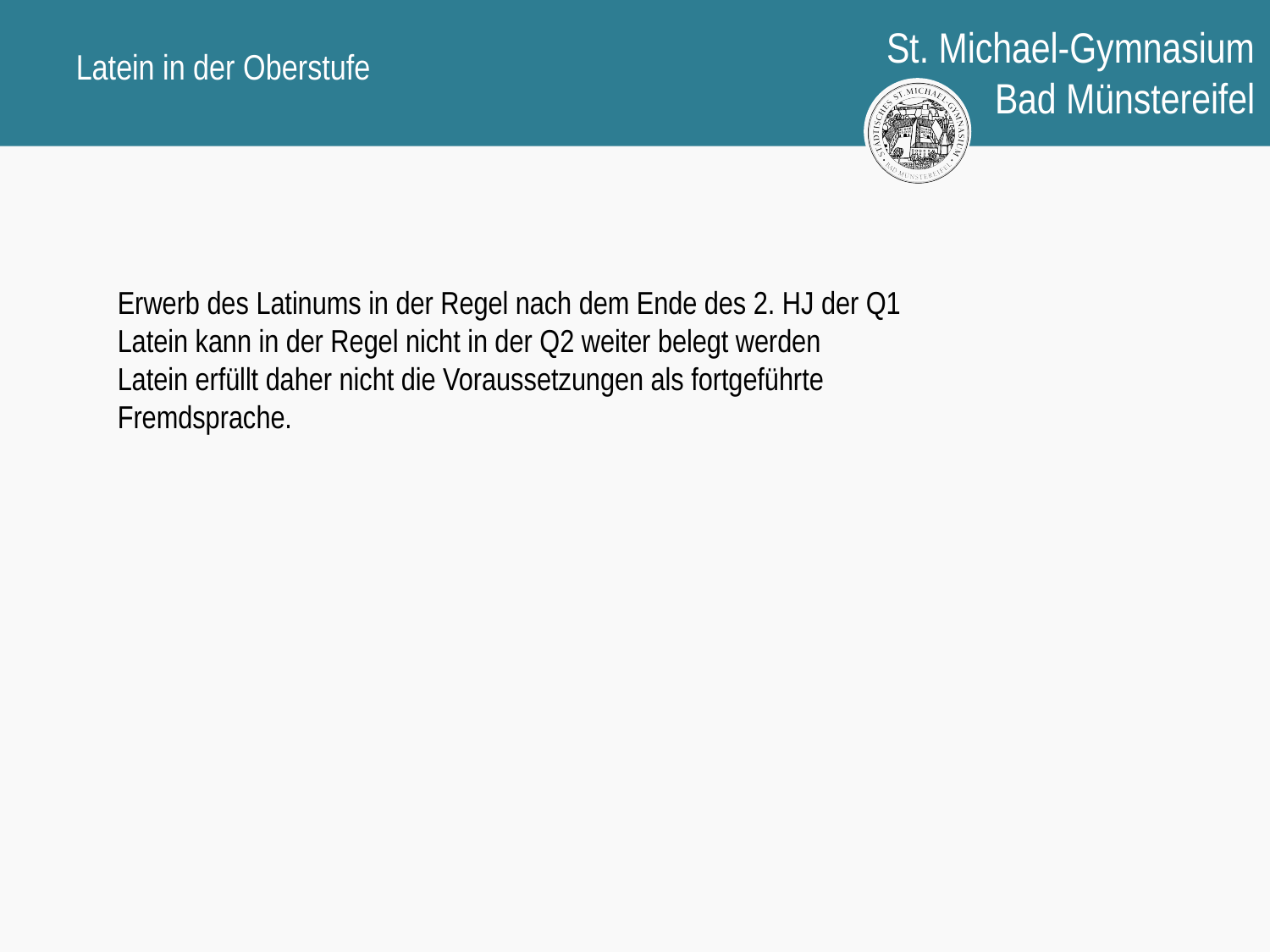

# Latein in der Oberstufe
Erwerb des Latinums in der Regel nach dem Ende des 2. HJ der Q1
Latein kann in der Regel nicht in der Q2 weiter belegt werden
Latein erfüllt daher nicht die Voraussetzungen als fortgeführte Fremdsprache.